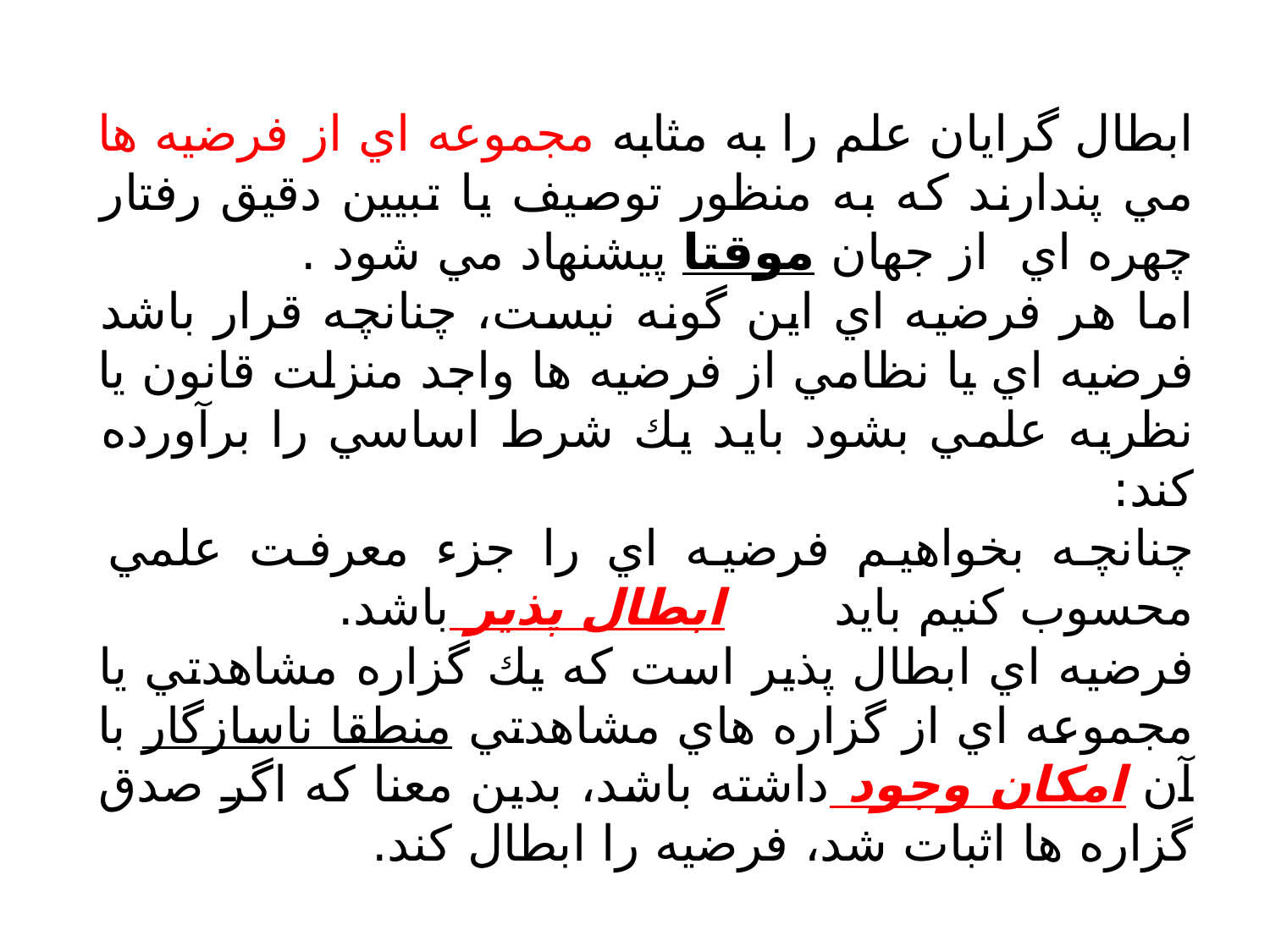

ابطال گرايان علم را به مثابه مجموعه اي از فرضيه ها مي پندارند كه به منظور توصيف يا تبيين دقيق رفتار چهره اي  از جهان موقتا پيشنهاد مي شود .
اما هر فرضيه اي اين گونه نيست، چنانچه قرار باشد فرضيه اي يا نظامي از فرضيه ها واجد منزلت قانون يا نظريه علمي بشود بايد يك شرط اساسي را برآورده كند:
چنانچه بخواهيم فرضيه اي را جزء معرفت علمي محسوب كنيم بايد       ابطال پذير باشد.
فرضيه اي ابطال پذير است كه يك گزاره مشاهدتي يا مجموعه اي از گزاره هاي مشاهدتي منطقا ناسازگار با آن امكان وجود داشته باشد، بدين معنا كه اگر صدق گزاره ها اثبات شد، فرضيه را ابطال كند.